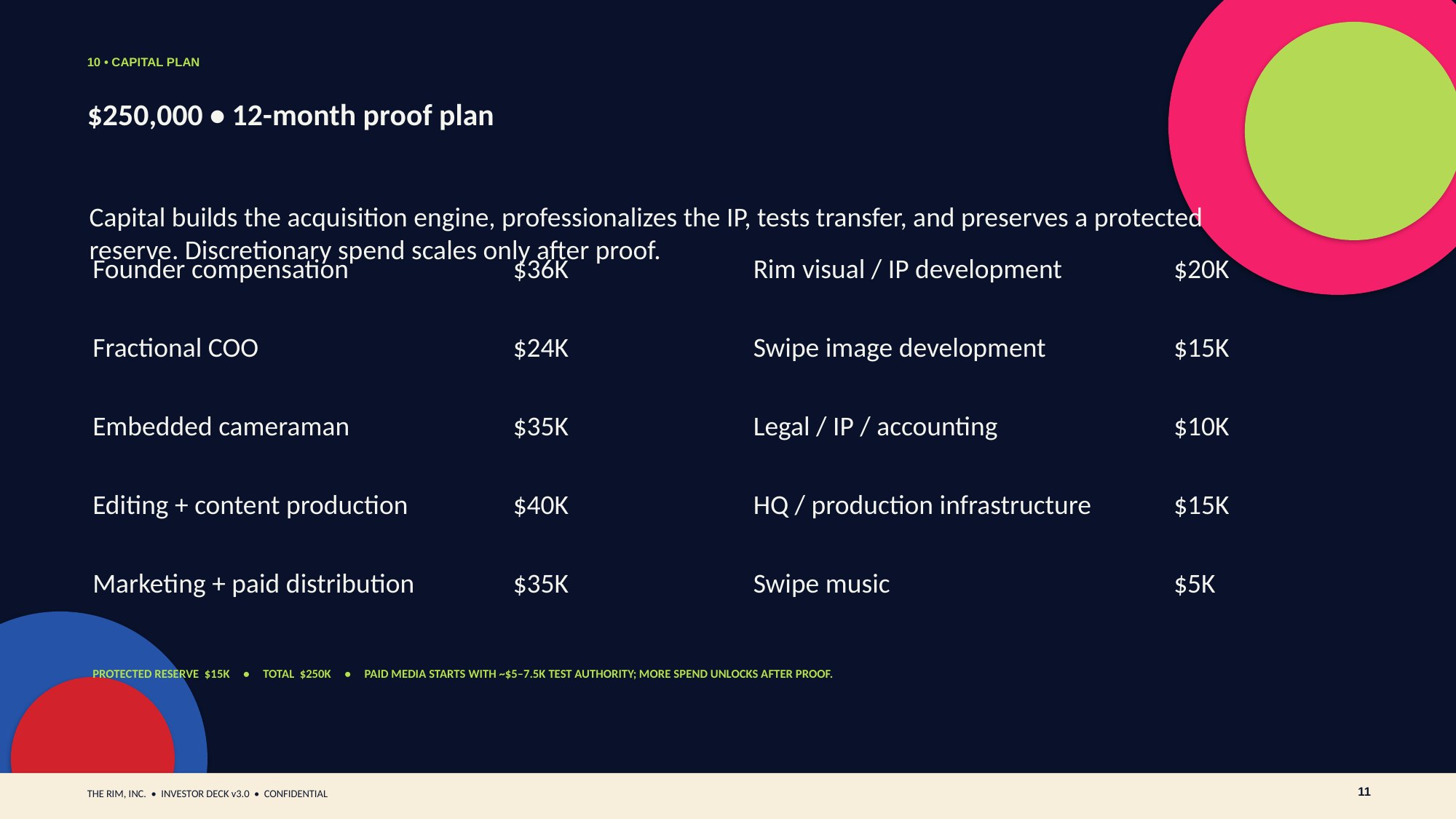

10 • CAPITAL PLAN
$250,000 • 12-month proof plan
Capital builds the acquisition engine, professionalizes the IP, tests transfer, and preserves a protected reserve. Discretionary spend scales only after proof.
Founder compensation
$36K

Rim visual / IP development
$20K

Fractional COO
$24K

Swipe image development
$15K

Embedded cameraman
$35K

Legal / IP / accounting
$10K

Editing + content production
$40K

HQ / production infrastructure
$15K

Marketing + paid distribution
$35K

Swipe music
$5K

PROTECTED RESERVE  $15K     •     TOTAL  $250K     •     PAID MEDIA STARTS WITH ~$5–7.5K TEST AUTHORITY; MORE SPEND UNLOCKS AFTER PROOF.

11
THE RIM, INC.  •  INVESTOR DECK v3.0  •  CONFIDENTIAL